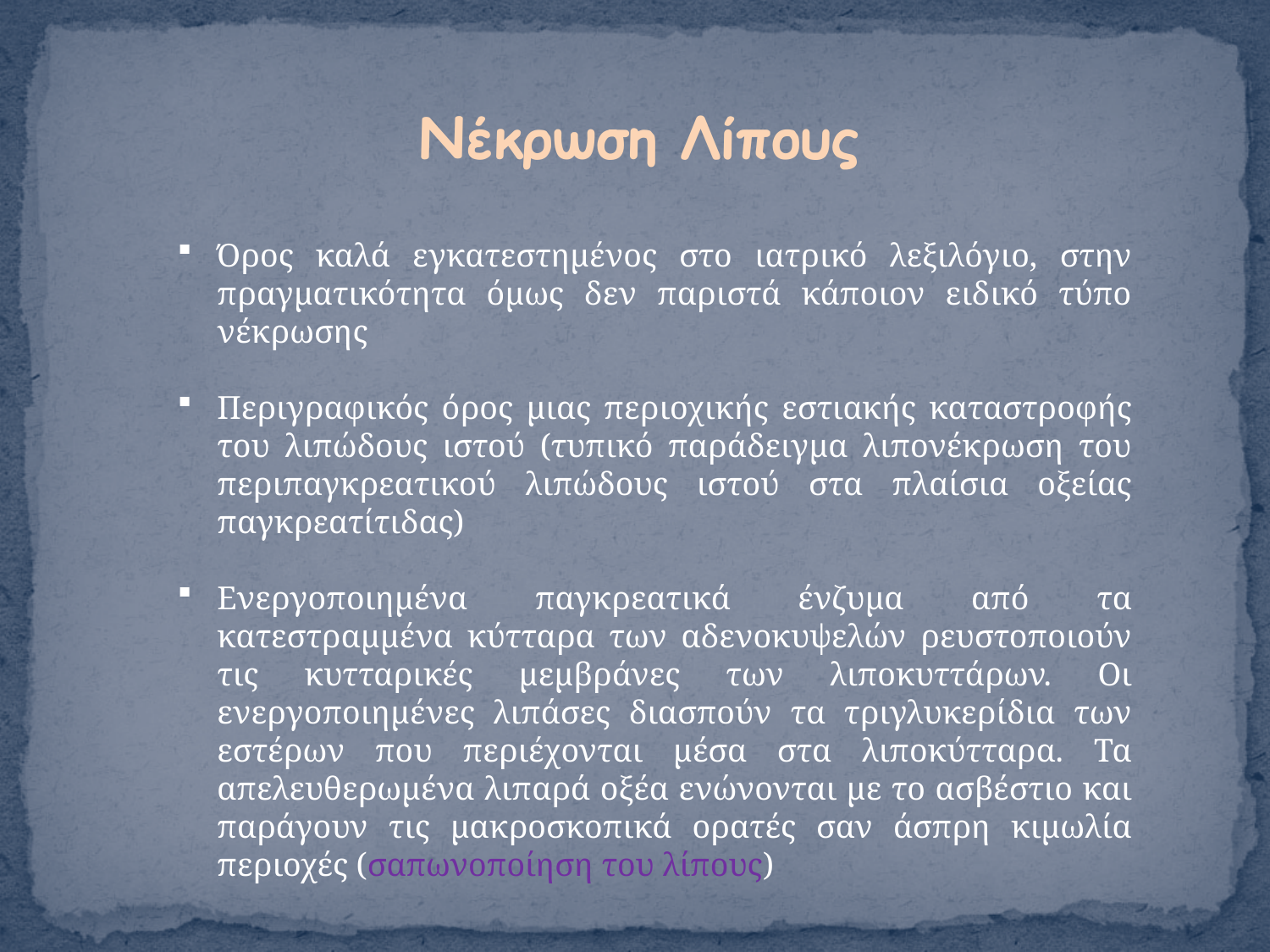

Νέκρωση Λίπους

Όρος καλά εγκατεστημένος στο ιατρικό λεξιλόγιο, στην πραγματικότητα όμως δεν παριστά κάποιον ειδικό τύπο νέκρωσης

Περιγραφικός όρος μιας περιοχικής εστιακής καταστροφής του λιπώδους ιστού (τυπικό παράδειγμα λιπονέκρωση του περιπαγκρεατικού λιπώδους ιστού στα πλαίσια οξείας παγκρεατίτιδας)

Ενεργοποιημένα παγκρεατικά ένζυμα από τα κατεστραμμένα κύτταρα των αδενοκυψελών ρευστοποιούν τις κυτταρικές μεμβράνες των λιποκυττάρων. Οι ενεργοποιημένες λιπάσες διασπούν τα τριγλυκερίδια των εστέρων που περιέχονται μέσα στα λιποκύτταρα. Τα απελευθερωμένα λιπαρά οξέα ενώνονται με το ασβέστιο και παράγουν τις μακροσκοπικά ορατές σαν άσπρη κιμωλία περιοχές (σαπωνοποίηση του λίπους)